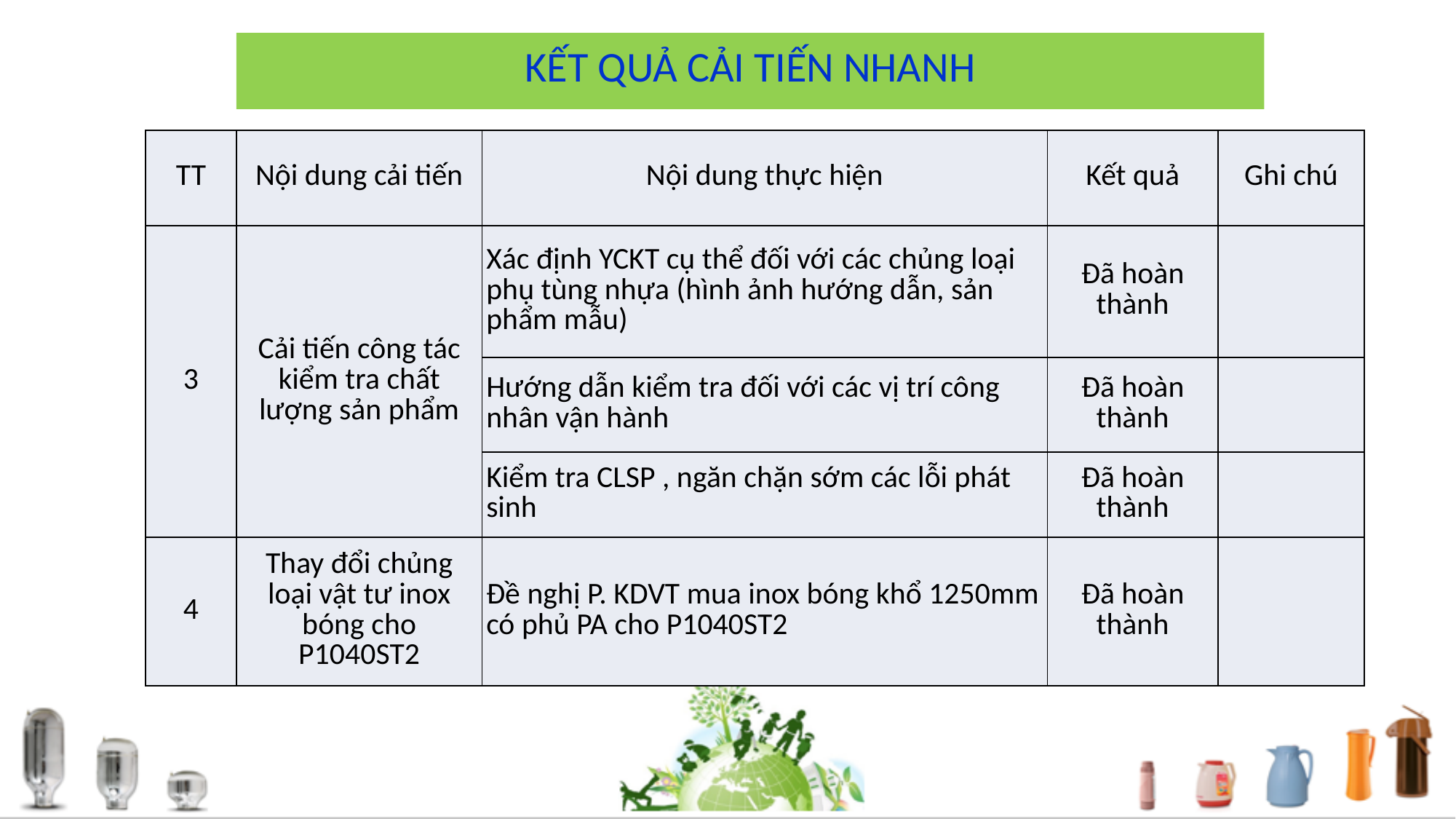

# KẾT QUẢ CẢI TIẾN NHANH
| TT | Nội dung cải tiến | Nội dung thực hiện | Kết quả | Ghi chú |
| --- | --- | --- | --- | --- |
| 3 | Cải tiến công tác kiểm tra chất lượng sản phẩm | Xác định YCKT cụ thể đối với các chủng loại phụ tùng nhựa (hình ảnh hướng dẫn, sản phẩm mẫu) | Đã hoàn thành |  |
|  |  | Hướng dẫn kiểm tra đối với các vị trí công nhân vận hành | Đã hoàn thành |  |
|  |  | Kiểm tra CLSP , ngăn chặn sớm các lỗi phát sinh | Đã hoàn thành |  |
| 4 | Thay đổi chủng loại vật tư inox bóng cho P1040ST2 | Đề nghị P. KDVT mua inox bóng khổ 1250mm có phủ PA cho P1040ST2 | Đã hoàn thành |  |